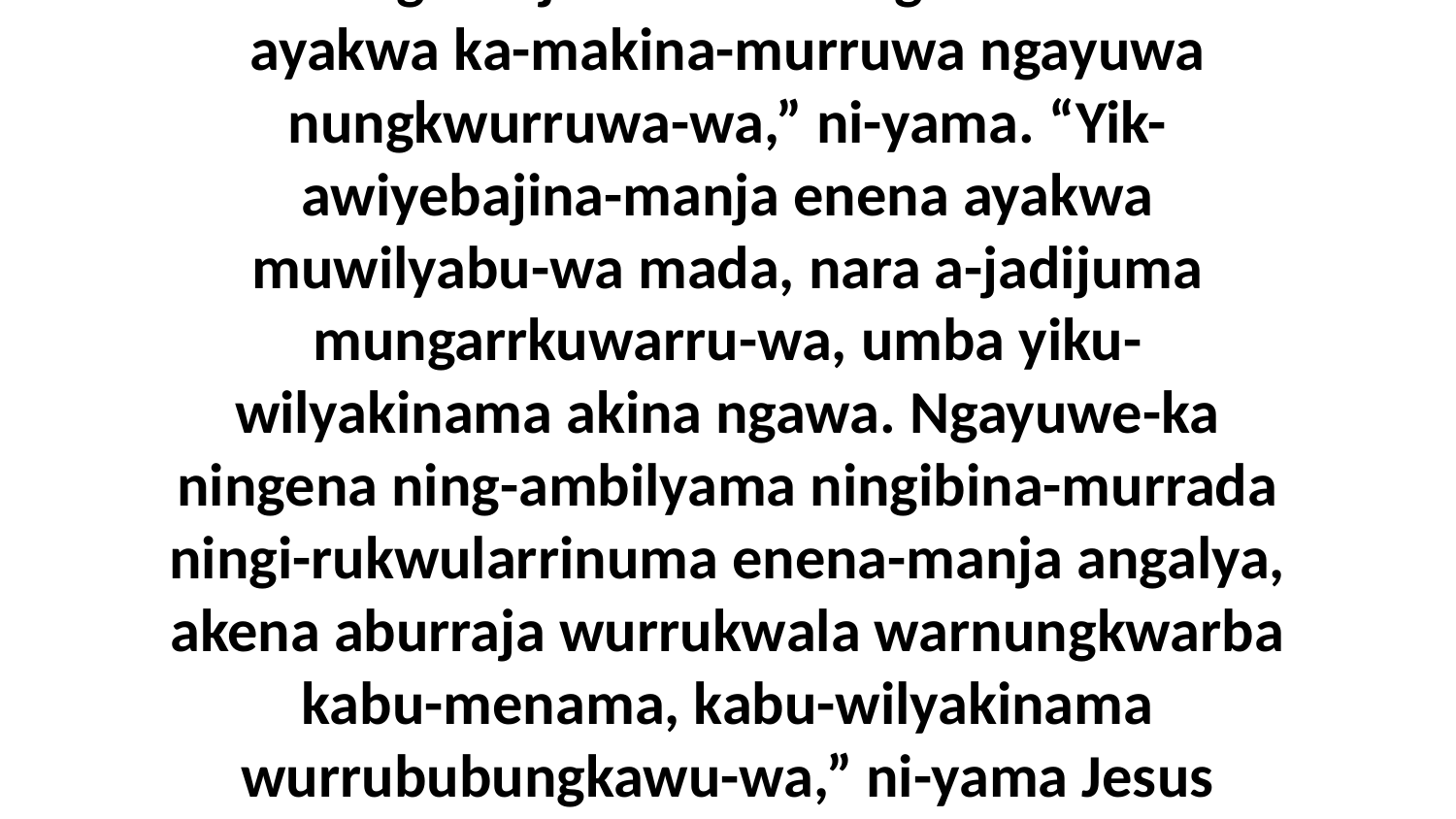

44 “W-engkirraja ambaka-langwa enenu-wa ayakwa ka-makina-murruwa ngayuwa nungkwurruwa-wa,” ni-yama. “Yik-awiyebajina-manja enena ayakwa muwilyabu-wa mada, nara a-jadijuma mungarrkuwarru-wa, umba yiku-wilyakinama akina ngawa. Ngayuwe-ka ningena ning-ambilyama ningibina-murrada ningi-rukwularrinuma enena-manja angalya, akena aburraja wurrukwala warnungkwarba kabu-menama, kabu-wilyakinama wurrububungkawu-wa,” ni-yama Jesus aburruwa-wa.